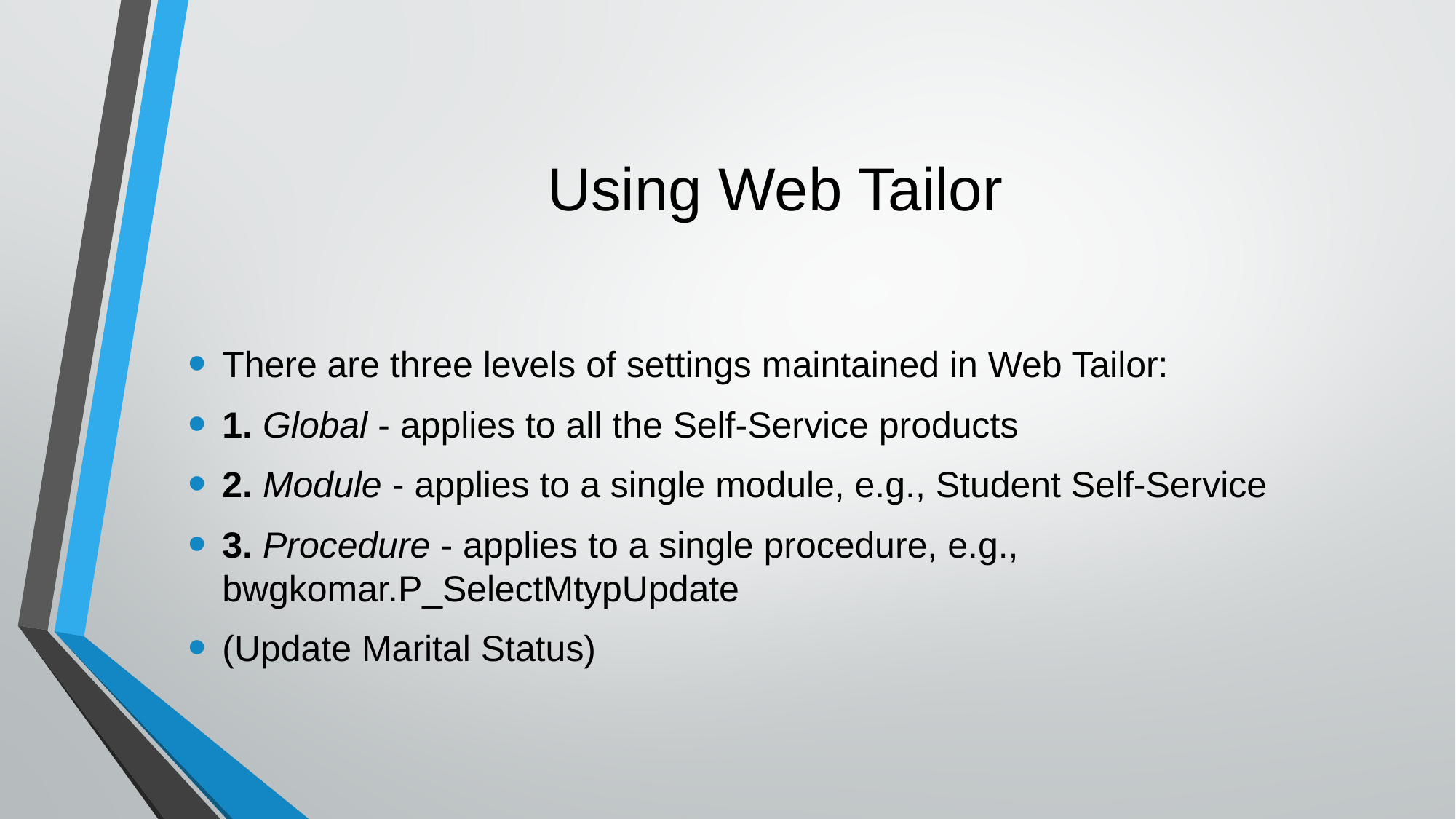

# Using Web Tailor
There are three levels of settings maintained in Web Tailor:
1. Global - applies to all the Self-Service products
2. Module - applies to a single module, e.g., Student Self-Service
3. Procedure - applies to a single procedure, e.g., bwgkomar.P_SelectMtypUpdate
(Update Marital Status)